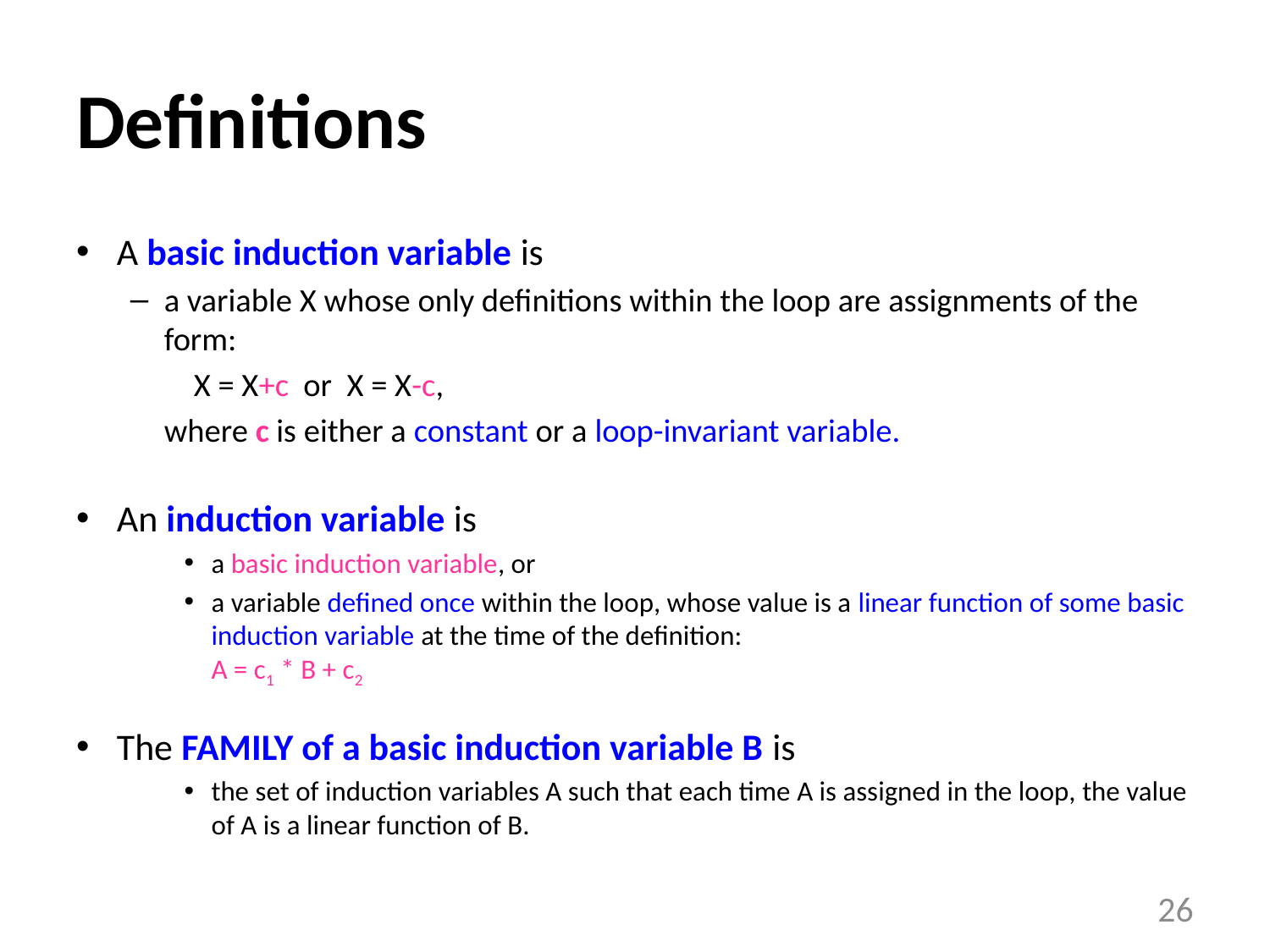

# Definitions
A basic induction variable is
a variable X whose only definitions within the loop are assignments of the form:
			    X = X+c  or  X = X-c,
	where c is either a constant or a loop-invariant variable.
An induction variable is
a basic induction variable, or
a variable defined once within the loop, whose value is a linear function of some basic induction variable at the time of the definition:
A = c1 * B + c2
The FAMILY of a basic induction variable B is
the set of induction variables A such that each time A is assigned in the loop, the value of A is a linear function of B.

26